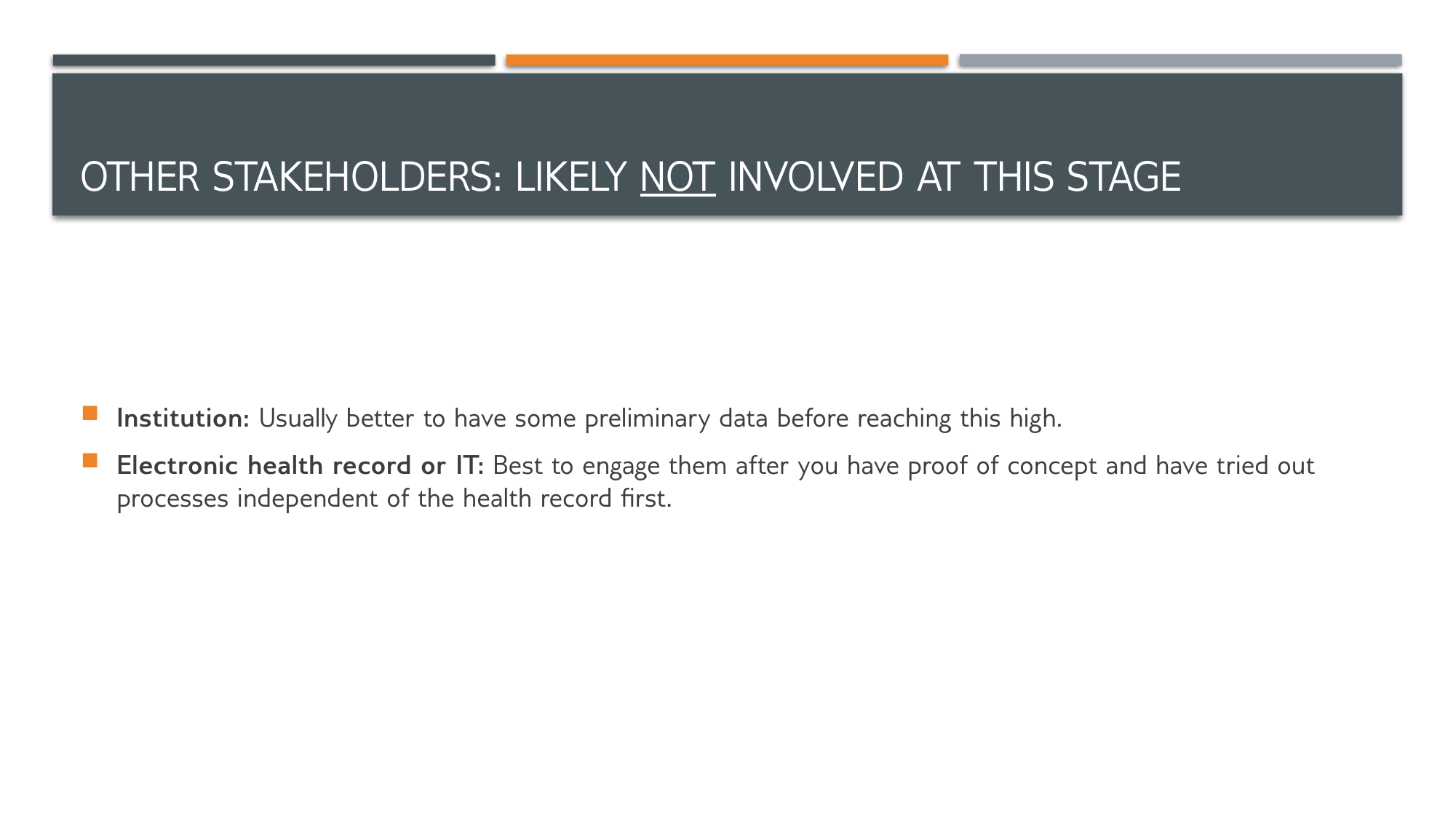

# Other Stakeholders: likely NOT involved at this stage
Institution: Usually better to have some preliminary data before reaching this high.
Electronic health record or IT: Best to engage them after you have proof of concept and have tried out processes independent of the health record first.